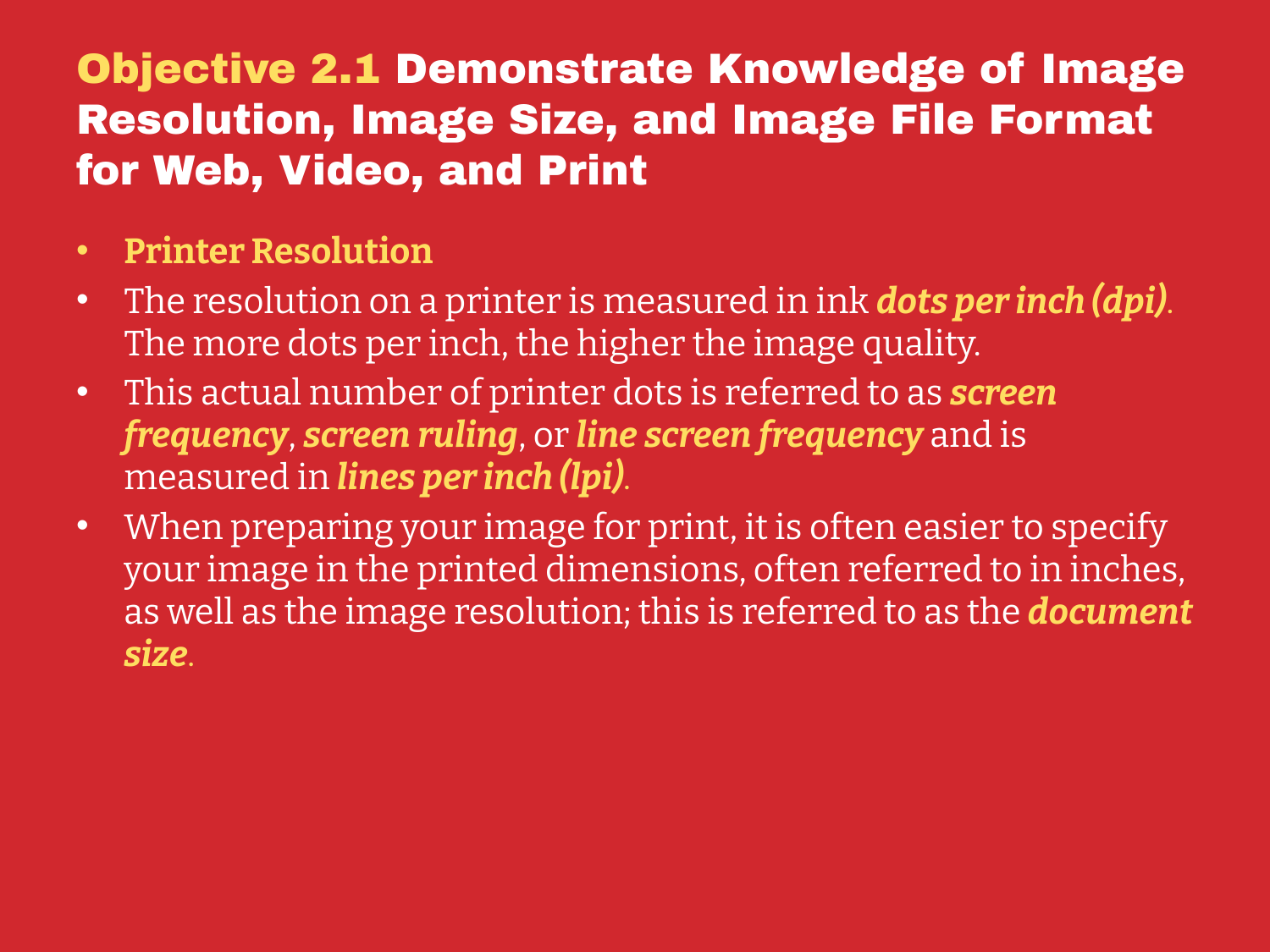

# Objective 2.1 Demonstrate Knowledge of Image Resolution, Image Size, and Image File Format for Web, Video, and Print
Printer Resolution
The resolution on a printer is measured in ink dots per inch (dpi). The more dots per inch, the higher the image quality.
This actual number of printer dots is referred to as screen frequency, screen ruling, or line screen frequency and is measured in lines per inch (lpi).
When preparing your image for print, it is often easier to specify your image in the printed dimensions, often referred to in inches, as well as the image resolution; this is referred to as the document size.